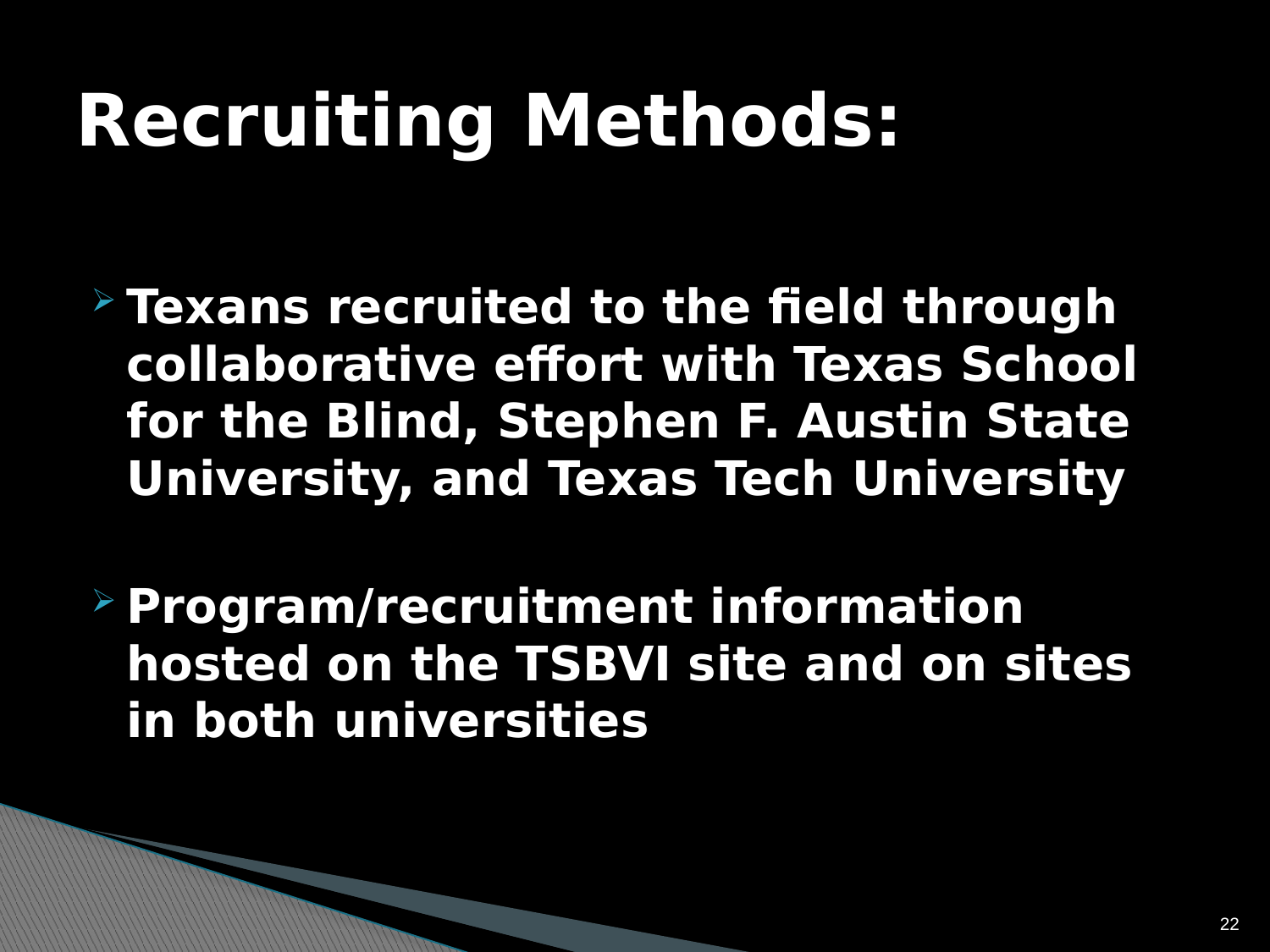

# Recruiting Methods:

Texans recruited to the field through collaborative effort with Texas School for the Blind, Stephen F. Austin State University, and Texas Tech University

Program/recruitment information  hosted on the TSBVI site and on sites in both universities
22